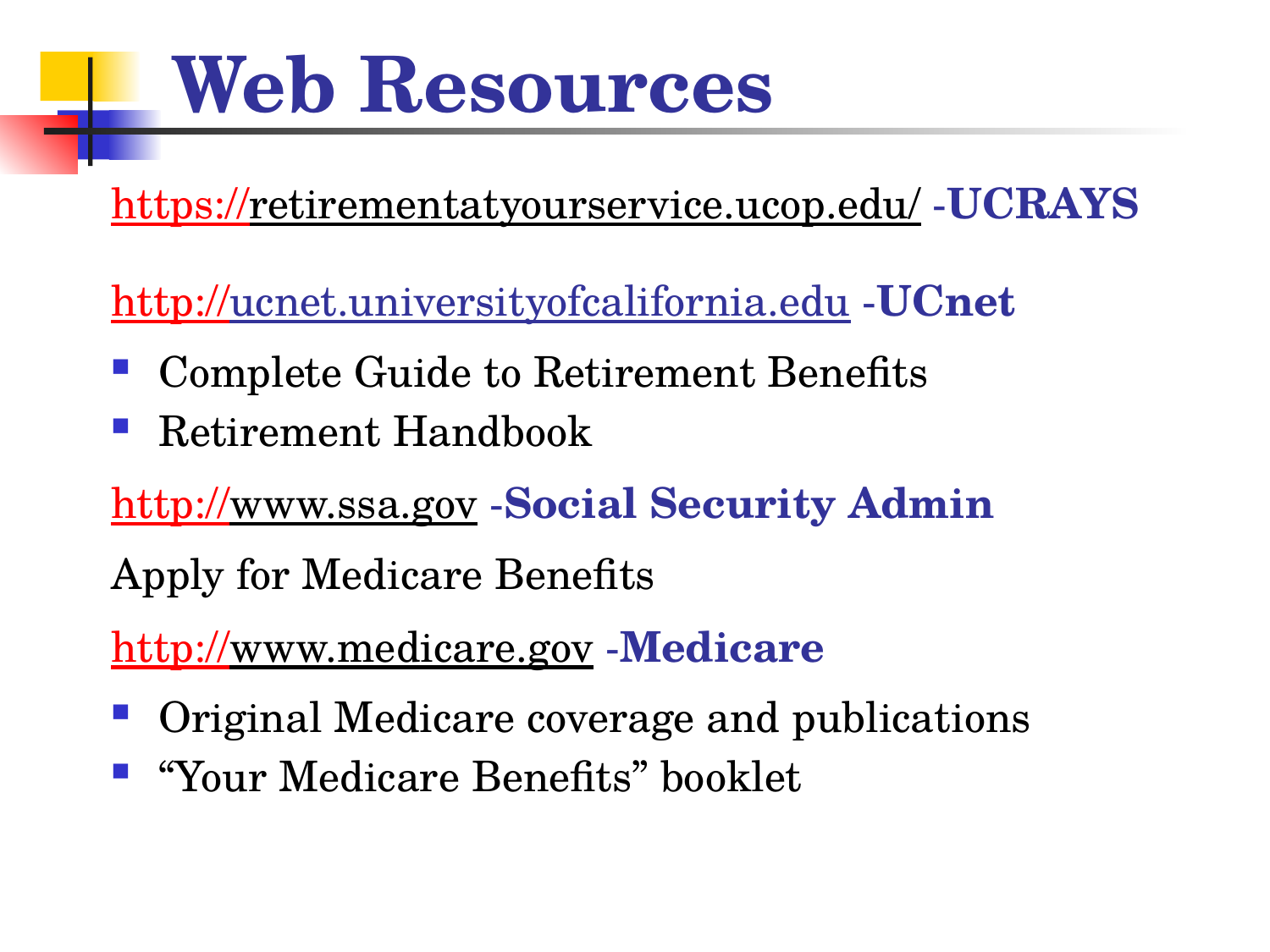

# Web Resources
https://retirementatyourservice.ucop.edu/ -UCRAYS

http://ucnet.universityofcalifornia.edu -UCnet
Complete Guide to Retirement Benefits
Retirement Handbook
http://www.ssa.gov -Social Security Admin
Apply for Medicare Benefits
http://www.medicare.gov -Medicare
Original Medicare coverage and publications
“Your Medicare Benefits” booklet